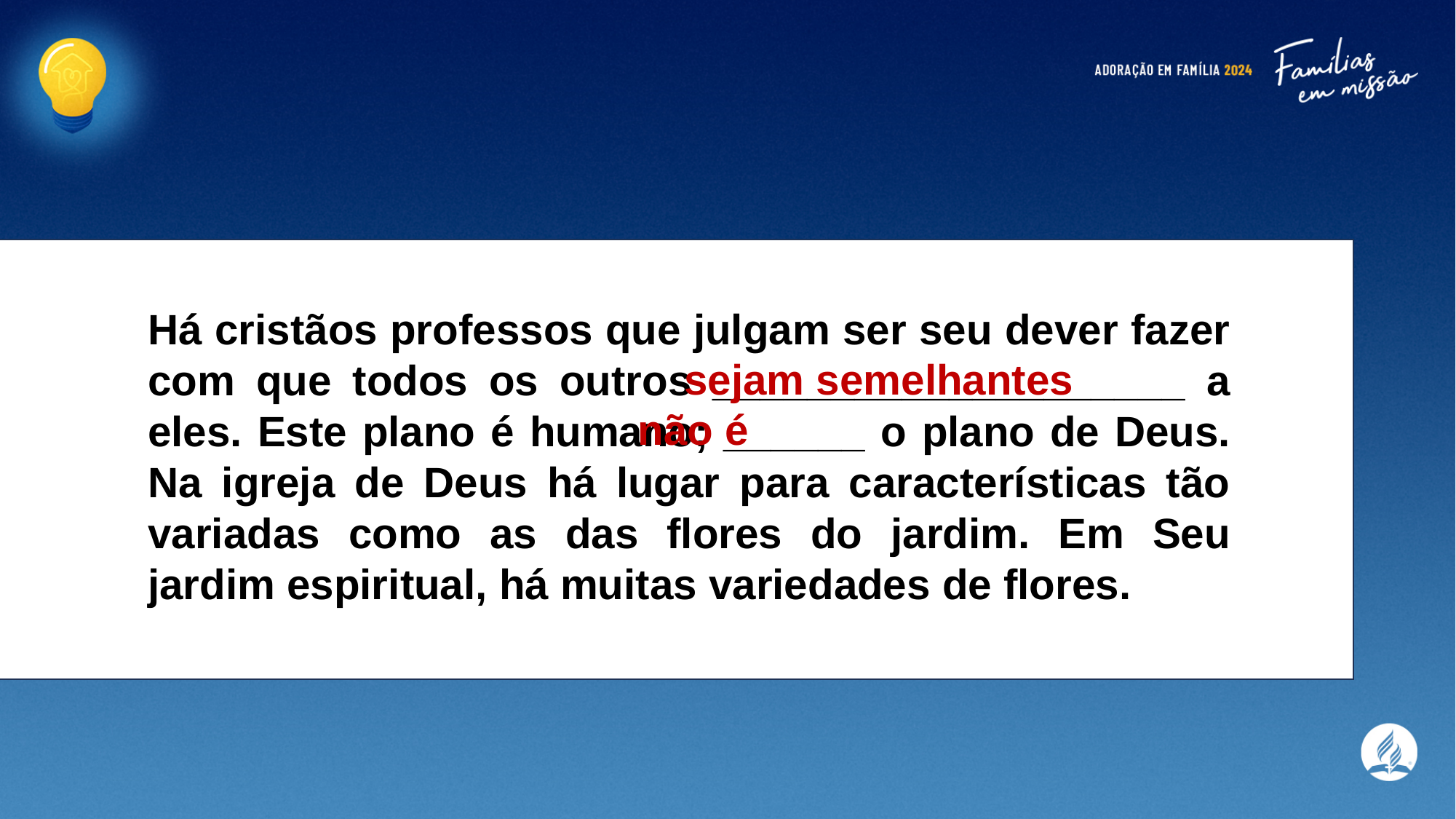

Há cristãos professos que julgam ser seu dever fazer com que todos os outros ____________________ a eles. Este plano é humano; ______ o plano de Deus. Na igreja de Deus há lugar para características tão variadas como as das flores do jardim. Em Seu jardim espiritual, há muitas variedades de flores.
sejam semelhantes
não é